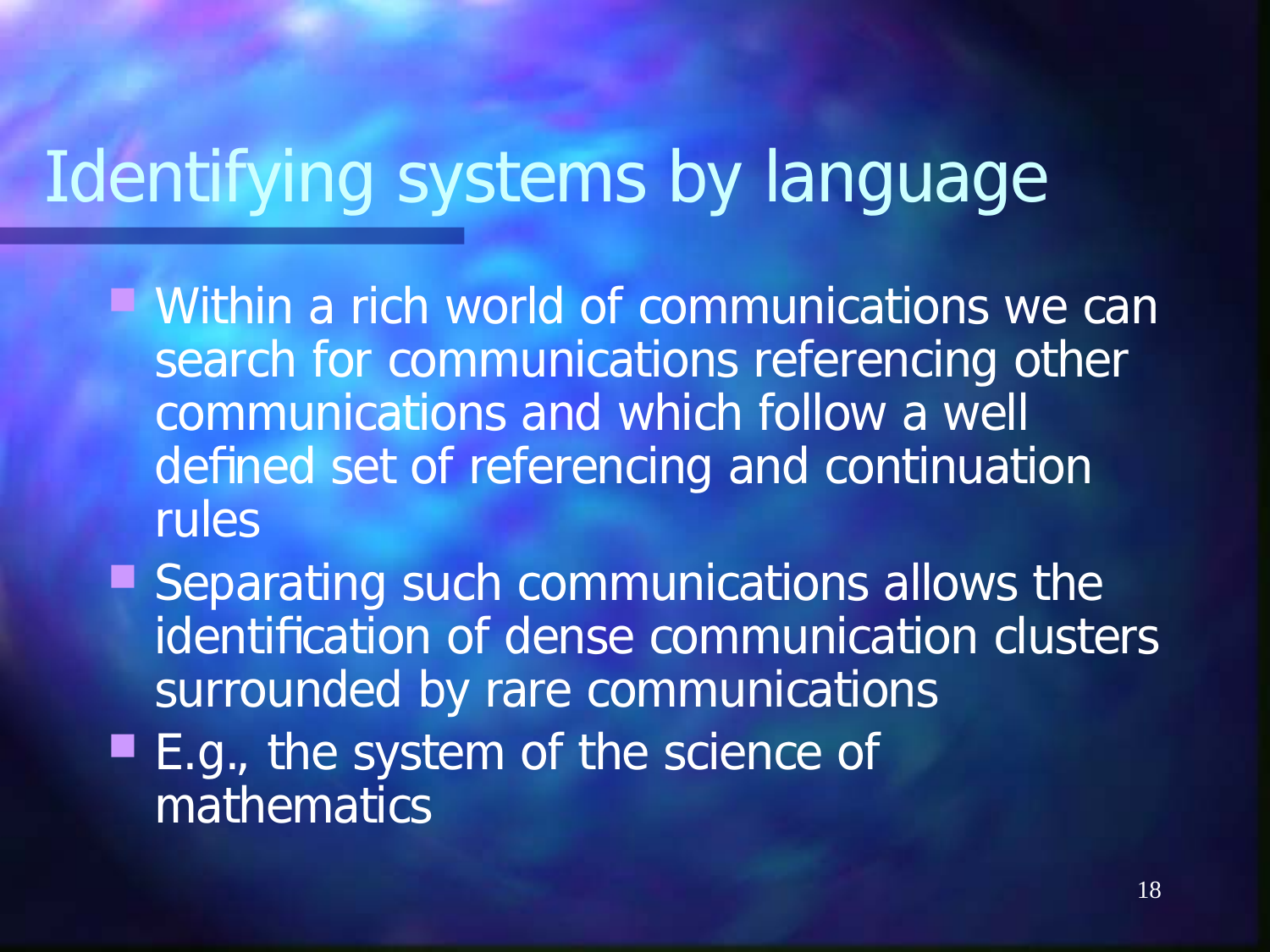

# Identifying systems by language
Within a rich world of communications we can search for communications referencing other communications and which follow a well defined set of referencing and continuation rules
Separating such communications allows the identification of dense communication clusters surrounded by rare communications
E.g., the system of the science of mathematics
18